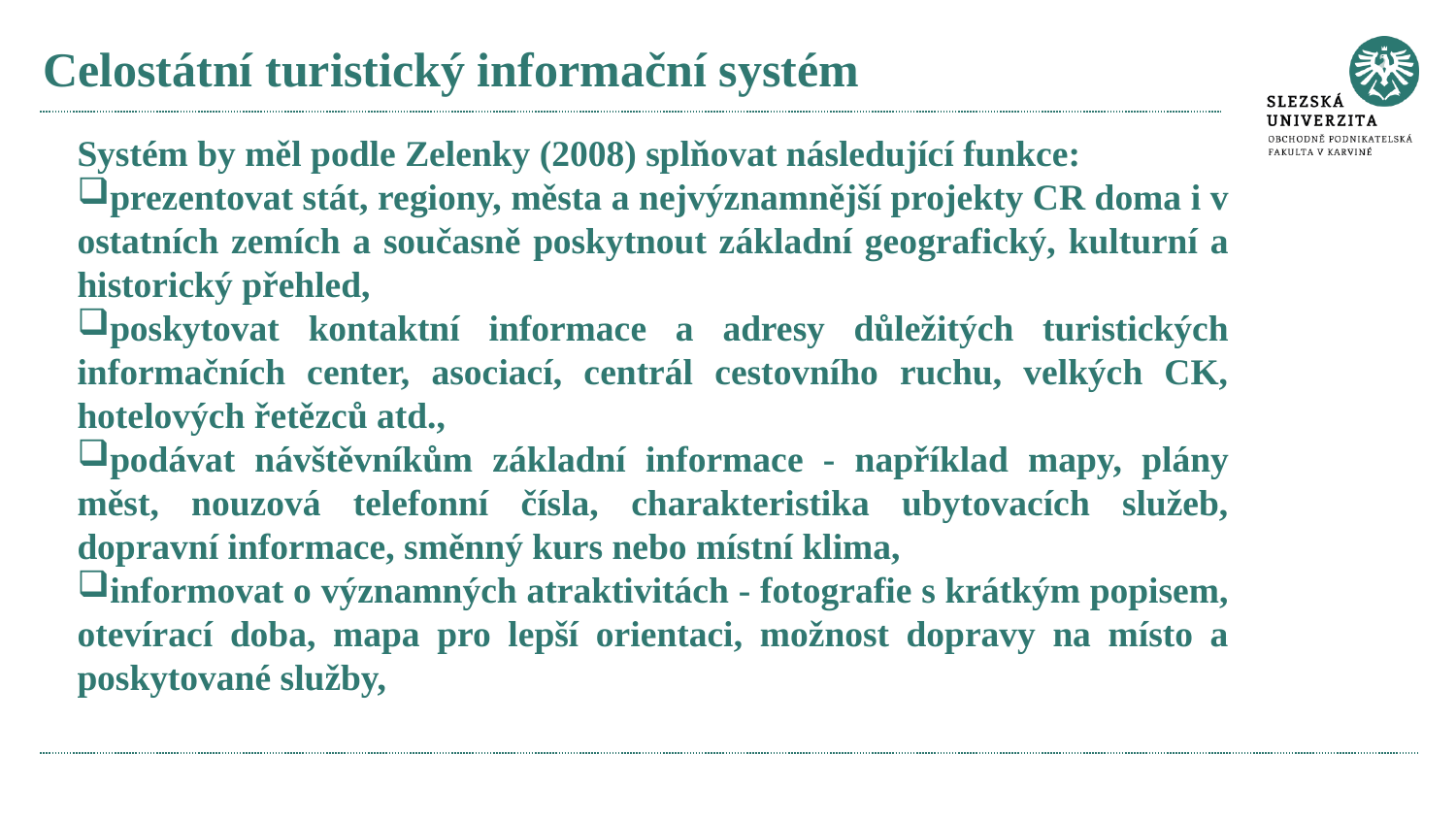

# Celostátní turistický informační systém
Systém by měl podle Zelenky (2008) splňovat následující funkce:
prezentovat stát, regiony, města a nejvýznamnější projekty CR doma i v ostatních zemích a současně poskytnout základní geografický, kulturní a historický přehled,
poskytovat kontaktní informace a adresy důležitých turistických informačních center, asociací, centrál cestovního ruchu, velkých CK, hotelových řetězců atd.,
podávat návštěvníkům základní informace - například mapy, plány měst, nouzová telefonní čísla, charakteristika ubytovacích služeb, dopravní informace, směnný kurs nebo místní klima,
informovat o významných atraktivitách - fotografie s krátkým popisem, otevírací doba, mapa pro lepší orientaci, možnost dopravy na místo a poskytované služby,